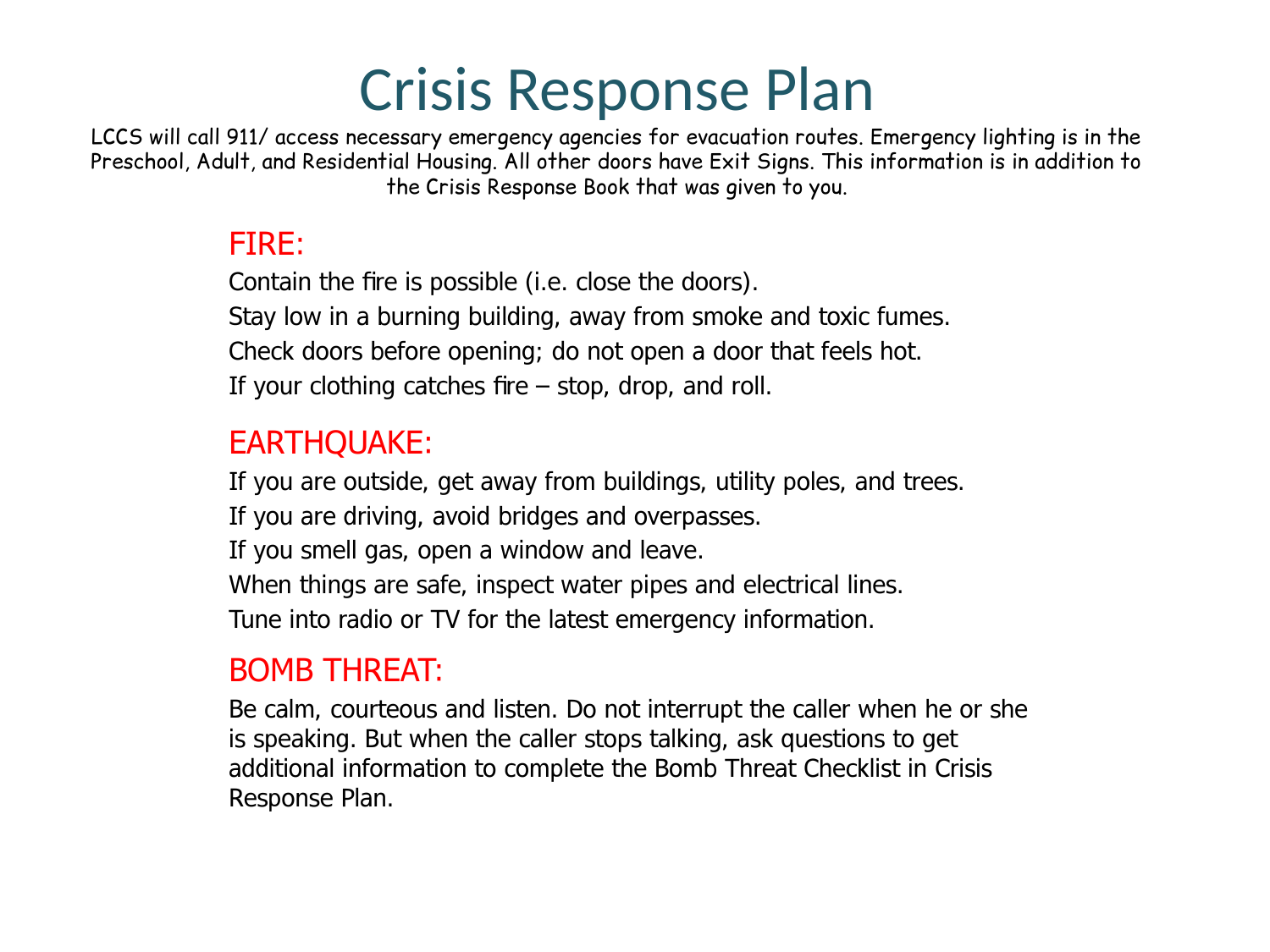

# Crisis Response Plan LCCS will call 911/ access necessary emergency agencies for evacuation routes. Emergency lighting is in the Preschool, Adult, and Residential Housing. All other doors have Exit Signs. This information is in addition to the Crisis Response Book that was given to you.
FIRE:
Contain the fire is possible (i.e. close the doors).
Stay low in a burning building, away from smoke and toxic fumes.
Check doors before opening; do not open a door that feels hot.
If your clothing catches fire – stop, drop, and roll.
EARTHQUAKE:
If you are outside, get away from buildings, utility poles, and trees.
If you are driving, avoid bridges and overpasses.
If you smell gas, open a window and leave.
When things are safe, inspect water pipes and electrical lines.
Tune into radio or TV for the latest emergency information.
BOMB THREAT:
Be calm, courteous and listen. Do not interrupt the caller when he or she is speaking. But when the caller stops talking, ask questions to get additional information to complete the Bomb Threat Checklist in Crisis Response Plan.